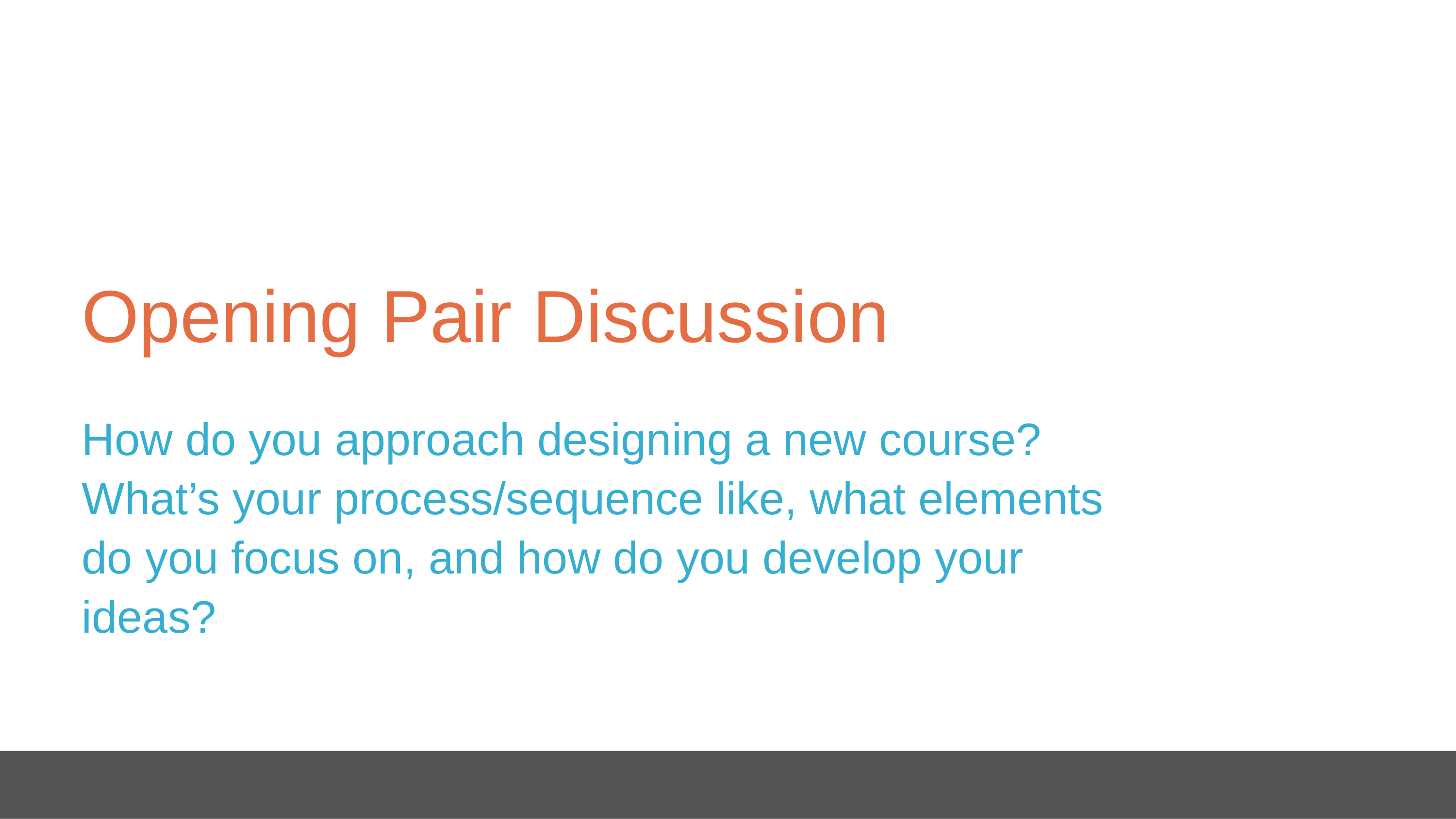

Opening Pair Discussion
How do you approach designing a new course?
What’s your process/sequence like, what elements do you focus on, and how do you develop your ideas?